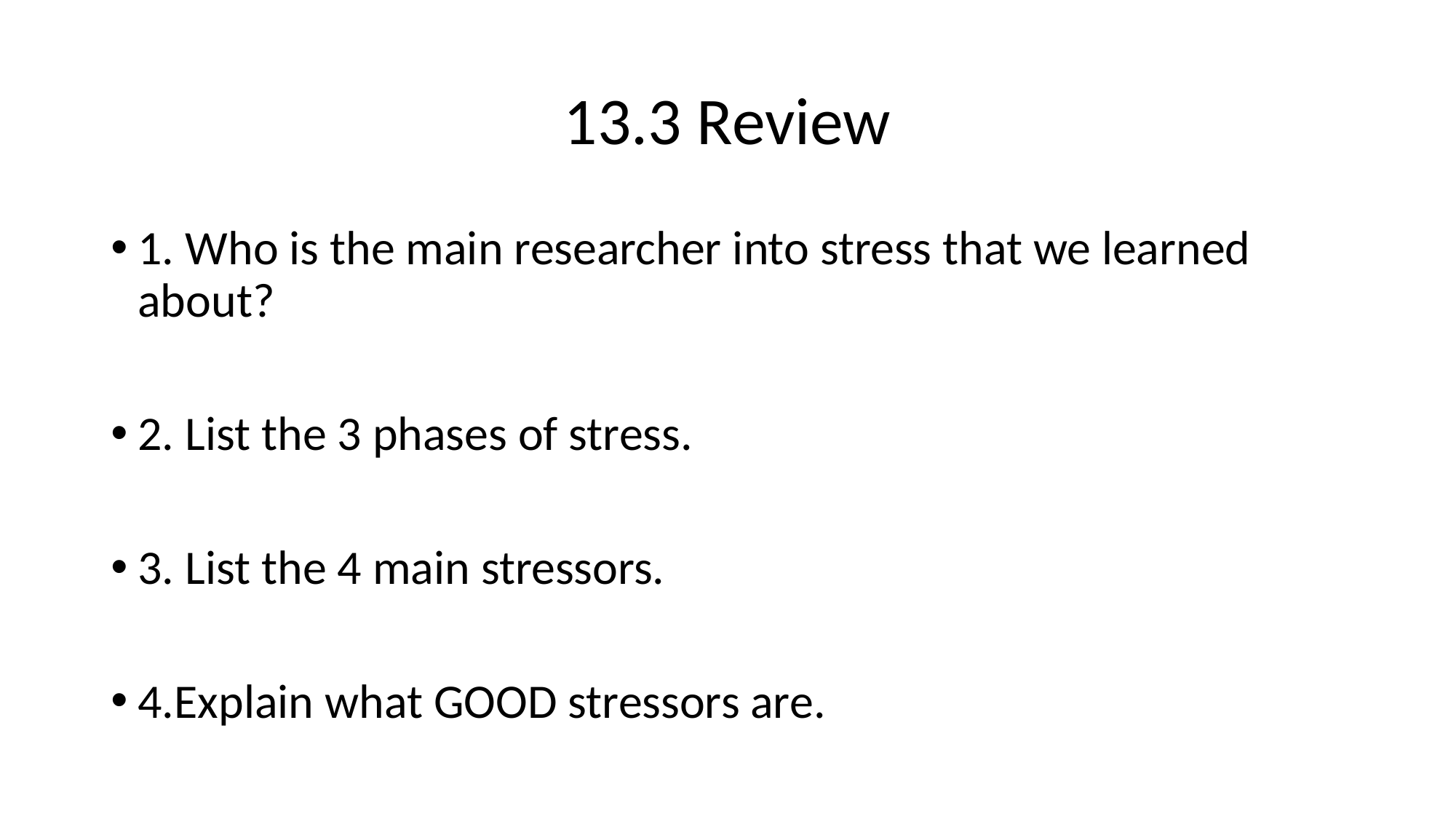

# 13.3 Review
1. Who is the main researcher into stress that we learned about?

2. List the 3 phases of stress.

3. List the 4 main stressors.

4.Explain what GOOD stressors are.